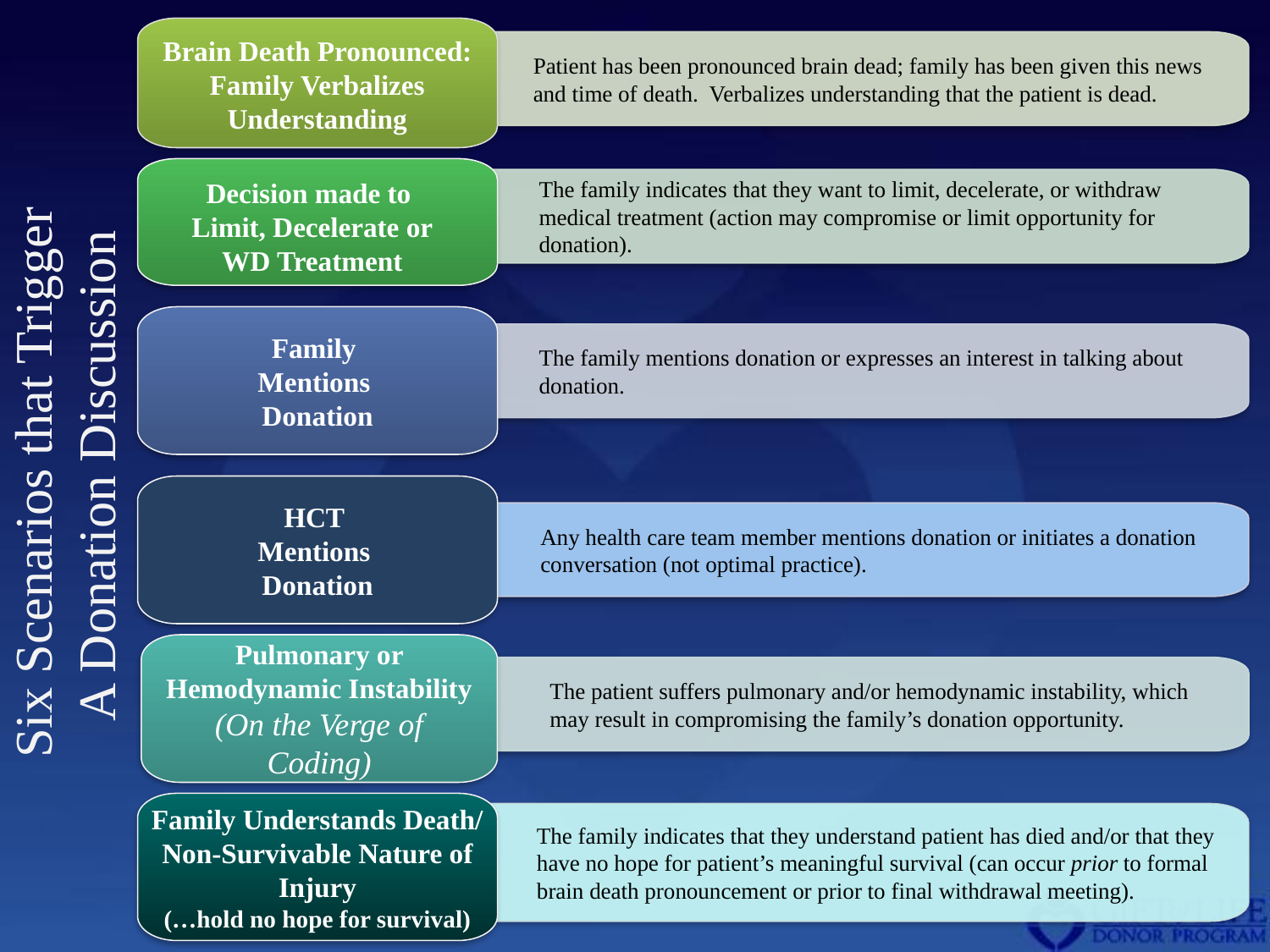

Brain Death Pronounced: Family Verbalizes Understanding
Patient has been pronounced brain dead; family has been given this news and time of death.  Verbalizes understanding that the patient is dead.

The family indicates that they want to limit, decelerate, or withdraw medical treatment (action may compromise or limit opportunity for donation).
Decision made to
Limit, Decelerate or WD Treatment
Family
Mentions
Donation
The family mentions donation or expresses an interest in talking about donation.
Six Scenarios that Trigger
A Donation Discussion
HCT
Mentions
Donation
Any health care team member mentions donation or initiates a donation conversation (not optimal practice).
Pulmonary or Hemodynamic Instability
(On the Verge of Coding)
The patient suffers pulmonary and/or hemodynamic instability, which may result in compromising the family’s donation opportunity.
Family Understands Death/ Non-Survivable Nature of Injury
(…hold no hope for survival)
The family indicates that they understand patient has died and/or that they have no hope for patient’s meaningful survival (can occur prior to formal brain death pronouncement or prior to final withdrawal meeting).